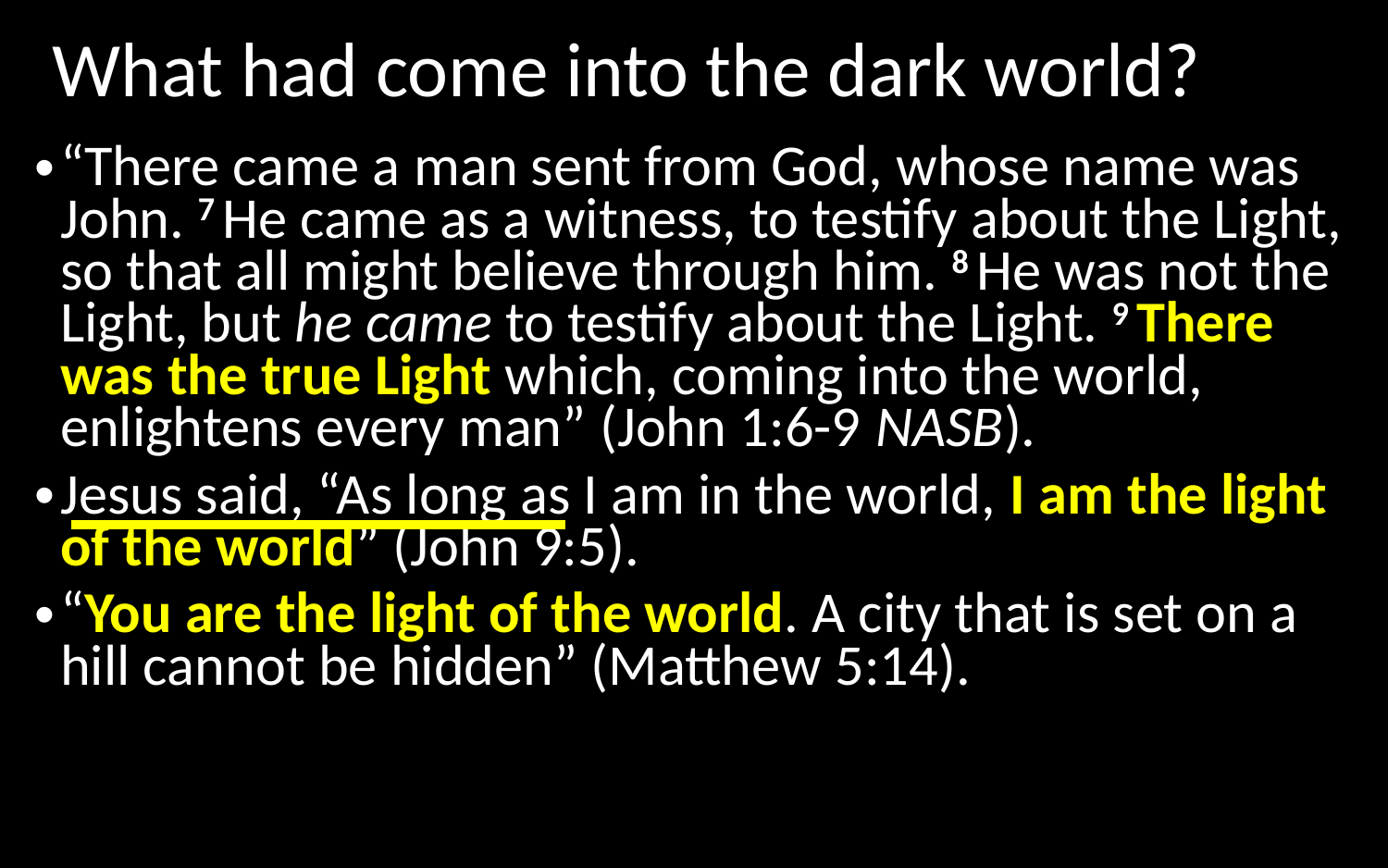

# What had come into the dark world?
“There came a man sent from God, whose name was John. 7 He came as a witness, to testify about the Light, so that all might believe through him. 8 He was not the Light, but he came to testify about the Light. 9 There was the true Light which, coming into the world, enlightens every man” (John 1:6-9 NASB).
Jesus said, “As long as I am in the world, I am the light of the world” (John 9:5).
“You are the light of the world. A city that is set on a hill cannot be hidden” (Matthew 5:14).